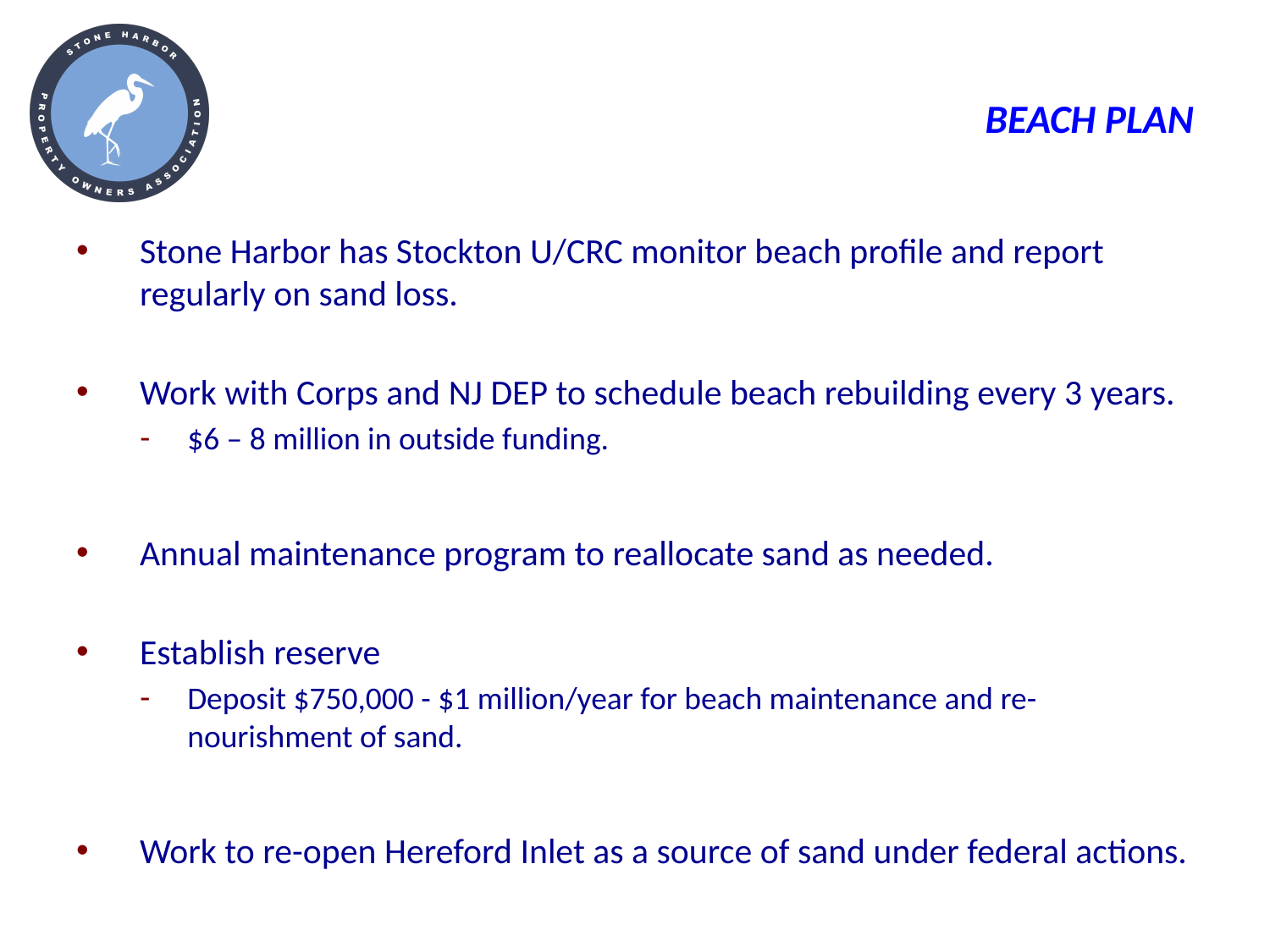

# BEACH PLAN
Stone Harbor has Stockton U/CRC monitor beach profile and report regularly on sand loss.

Work with Corps and NJ DEP to schedule beach rebuilding every 3 years.
$6 – 8 million in outside funding.

Annual maintenance program to reallocate sand as needed.

Establish reserve
Deposit $750,000 - $1 million/year for beach maintenance and re-nourishment of sand.

Work to re-open Hereford Inlet as a source of sand under federal actions.